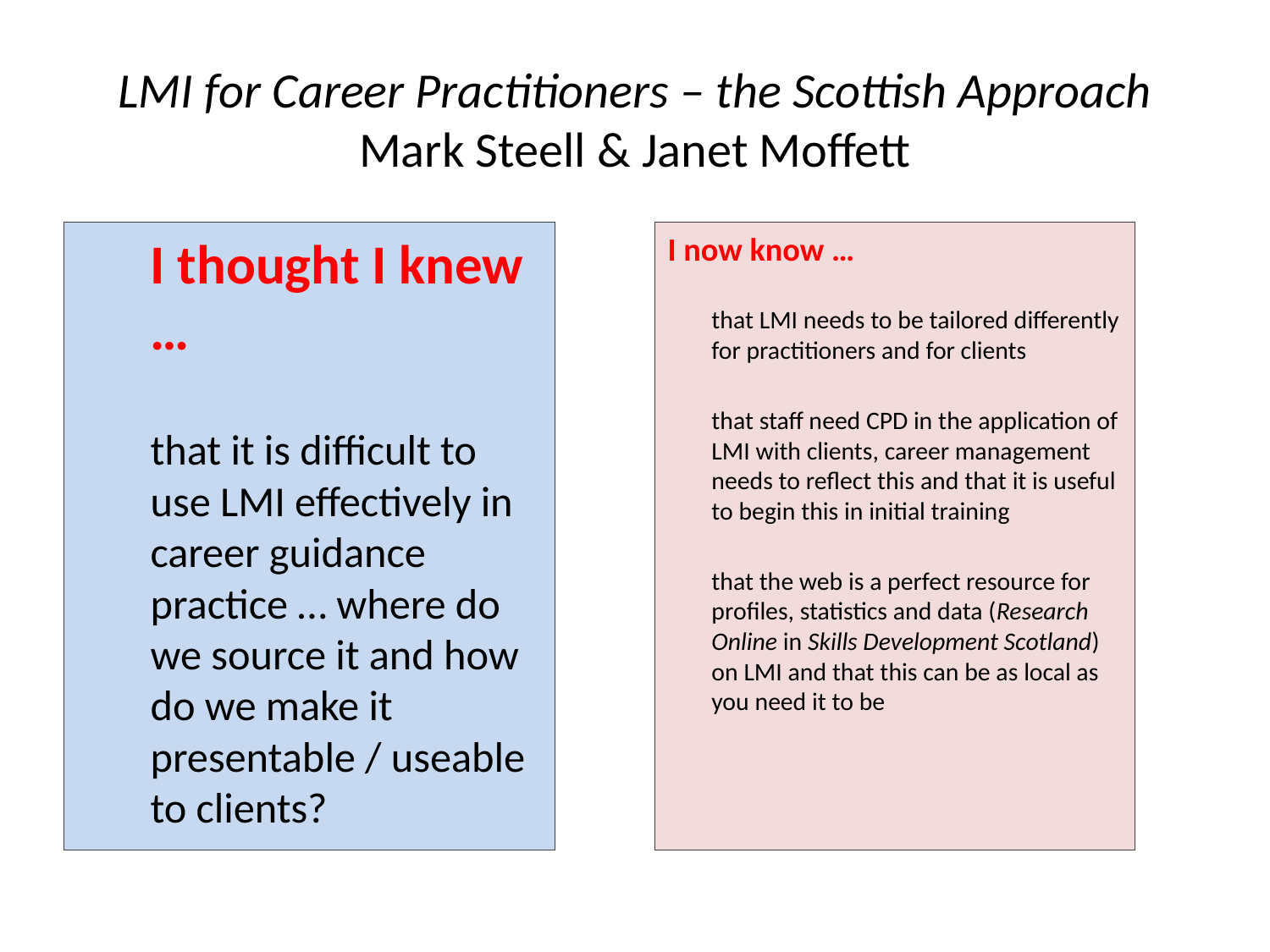

# LMI for Career Practitioners – the Scottish Approach Mark Steell & Janet Moffett
	I thought I knew …

	that it is difficult to use LMI effectively in career guidance practice … where do we source it and how do we make it presentable / useable to clients?

I now know …

	that LMI needs to be tailored differently for practitioners and for clients

	that staff need CPD in the application of LMI with clients, career management needs to reflect this and that it is useful to begin this in initial training

	that the web is a perfect resource for profiles, statistics and data (Research Online in Skills Development Scotland) on LMI and that this can be as local as you need it to be